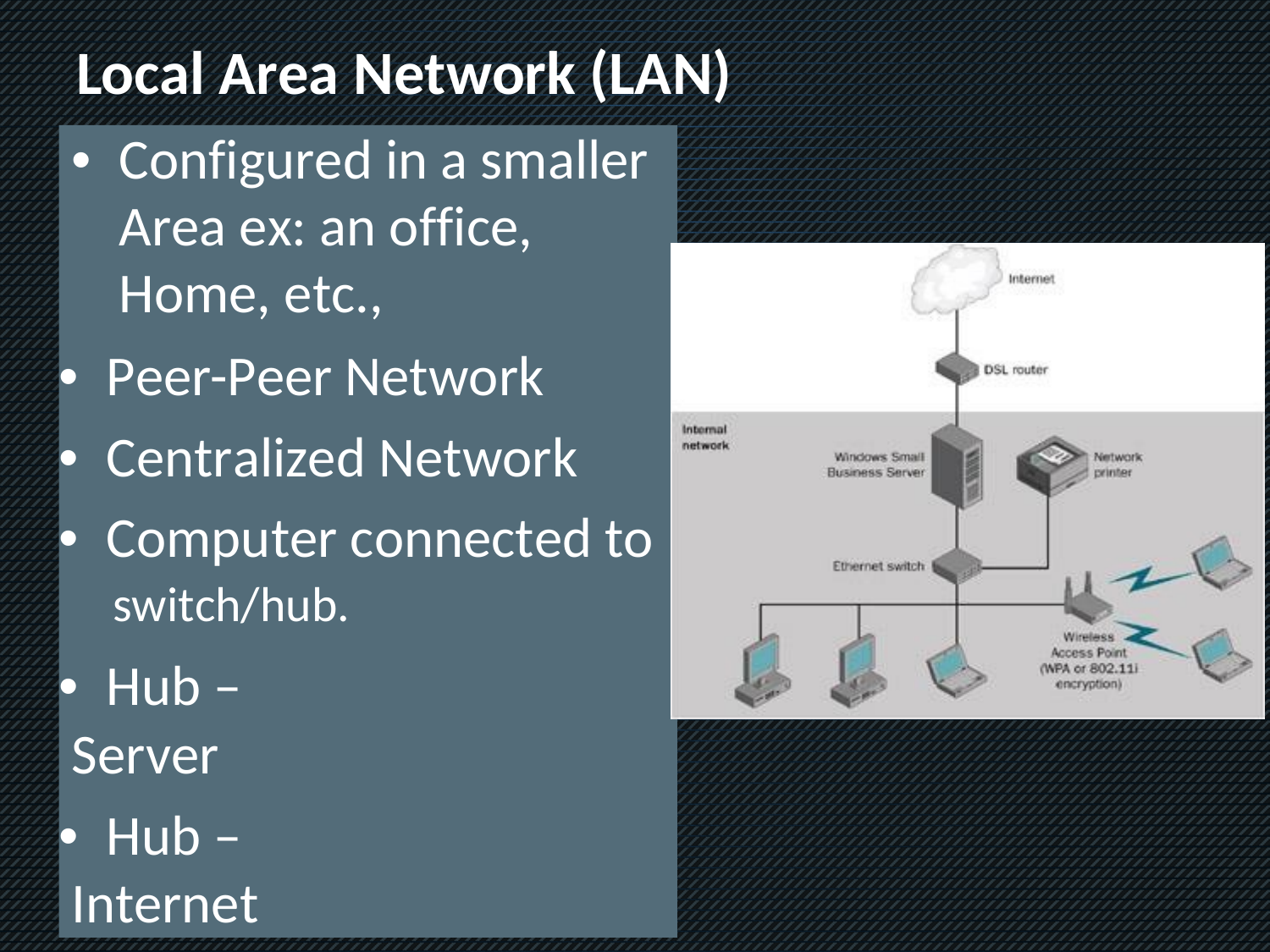

Local Area Network (LAN)

•	Configured in a smaller Area ex: an office, Home, etc.,
• Peer-Peer Network
• Centralized Network
• Computer connected to
switch/hub.
• Hub – Server
• Hub – Internet
• Hub – Server - Internet